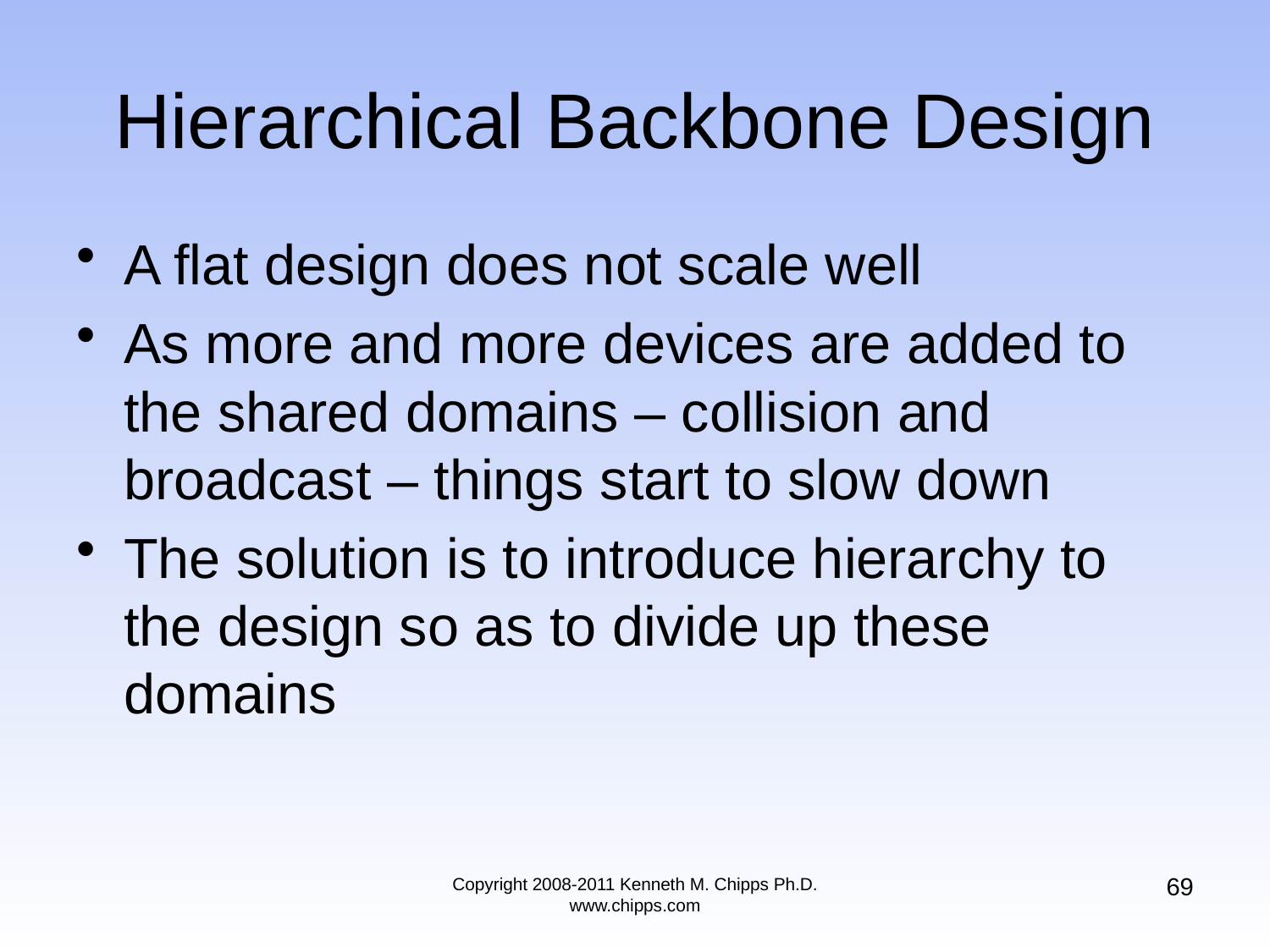

# Hierarchical Backbone Design
A flat design does not scale well
As more and more devices are added to the shared domains – collision and broadcast – things start to slow down
The solution is to introduce hierarchy to the design so as to divide up these domains
69
Copyright 2008-2011 Kenneth M. Chipps Ph.D. www.chipps.com